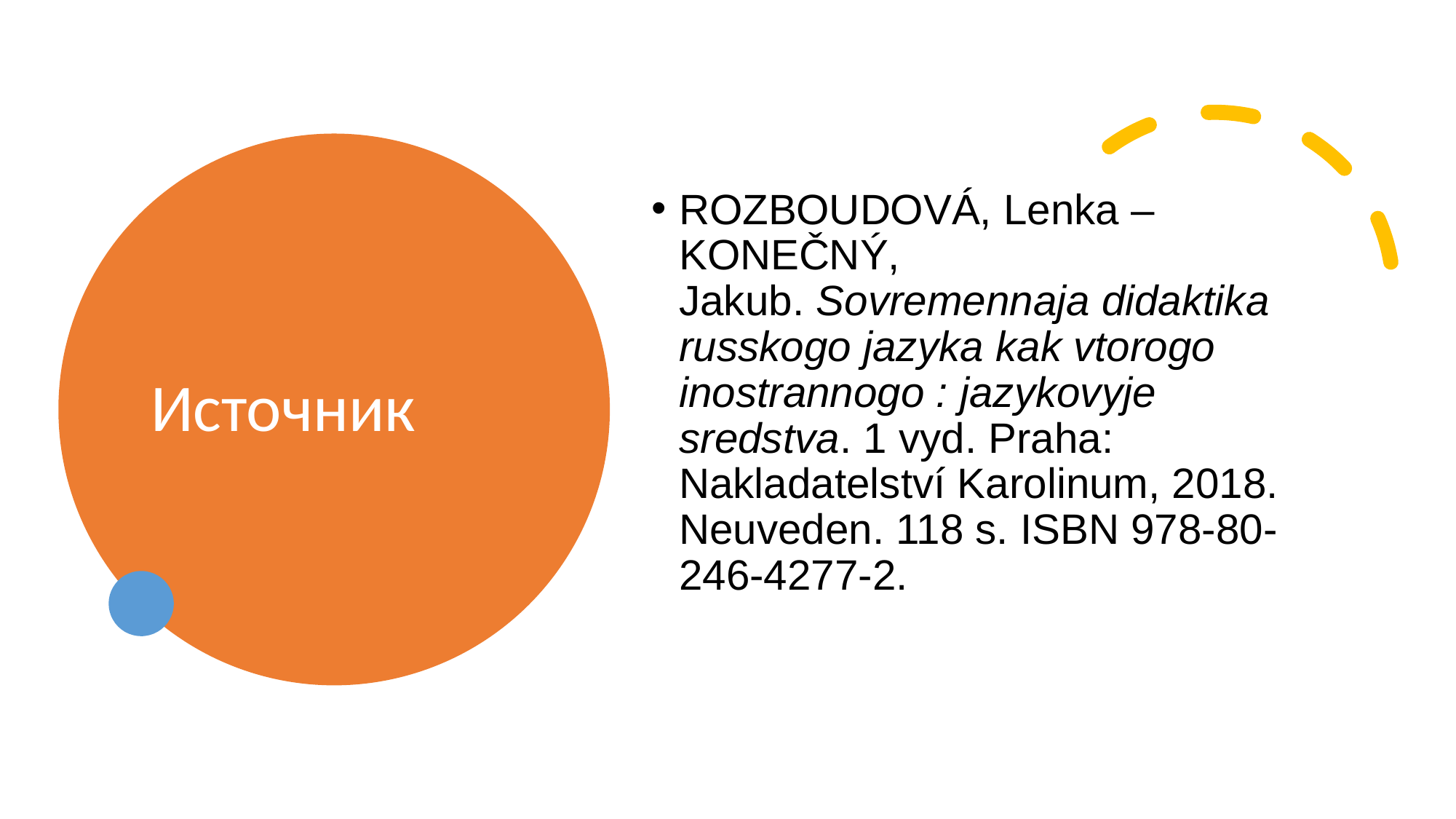

# Источник
ROZBOUDOVÁ, Lenka – KONEČNÝ, Jakub. Sovremennaja didaktika russkogo jazyka kak vtorogo inostrannogo : jazykovyje sredstva. 1 vyd. Praha: Nakladatelství Karolinum, 2018. Neuveden. 118 s. ISBN 978-80-246-4277-2.